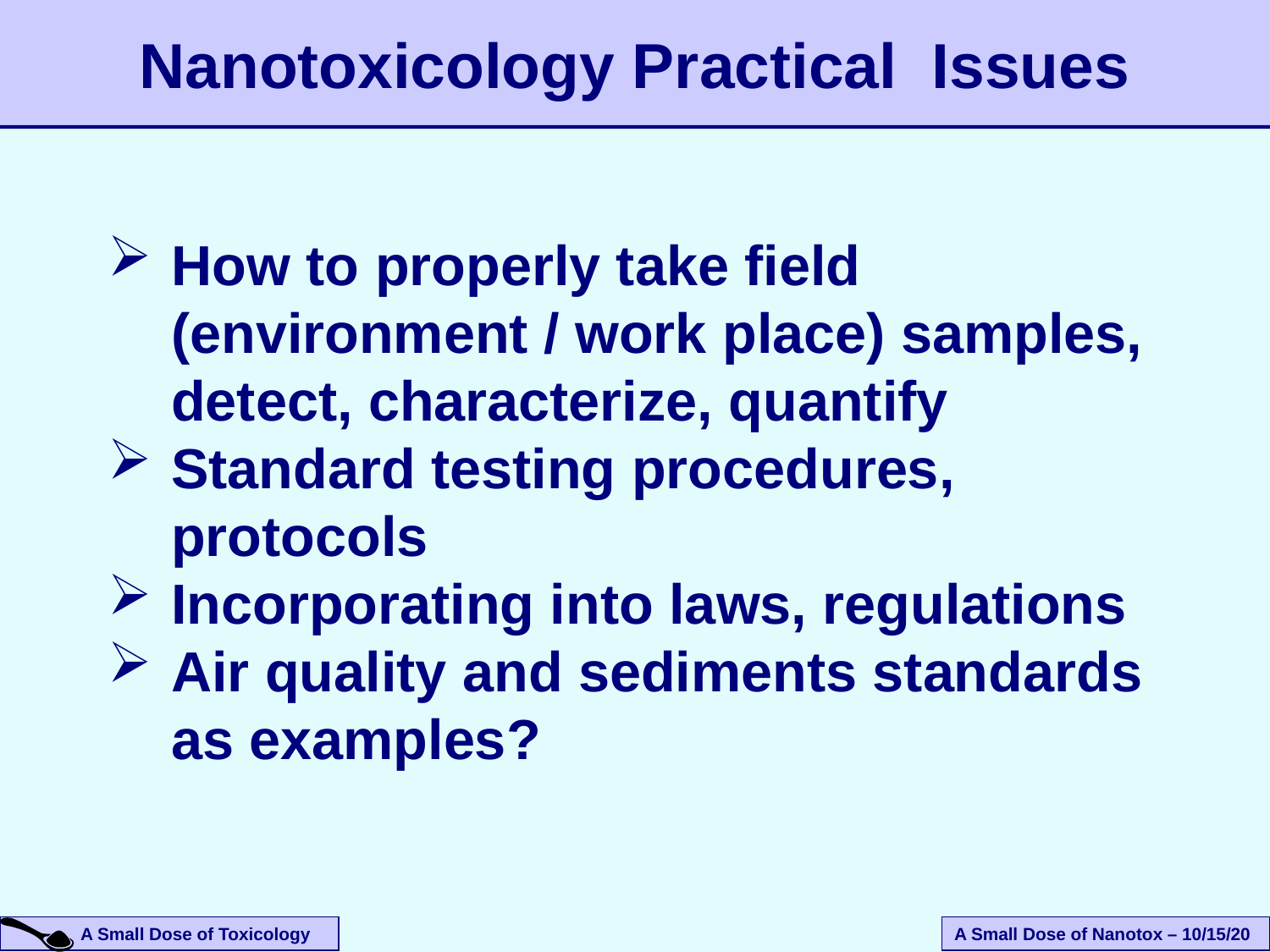

# Nanotoxicology Practical  Issues
How to properly take field (environment / work place) samples, detect, characterize, quantify
Standard testing procedures, protocols
Incorporating into laws, regulations
Air quality and sediments standards as examples?